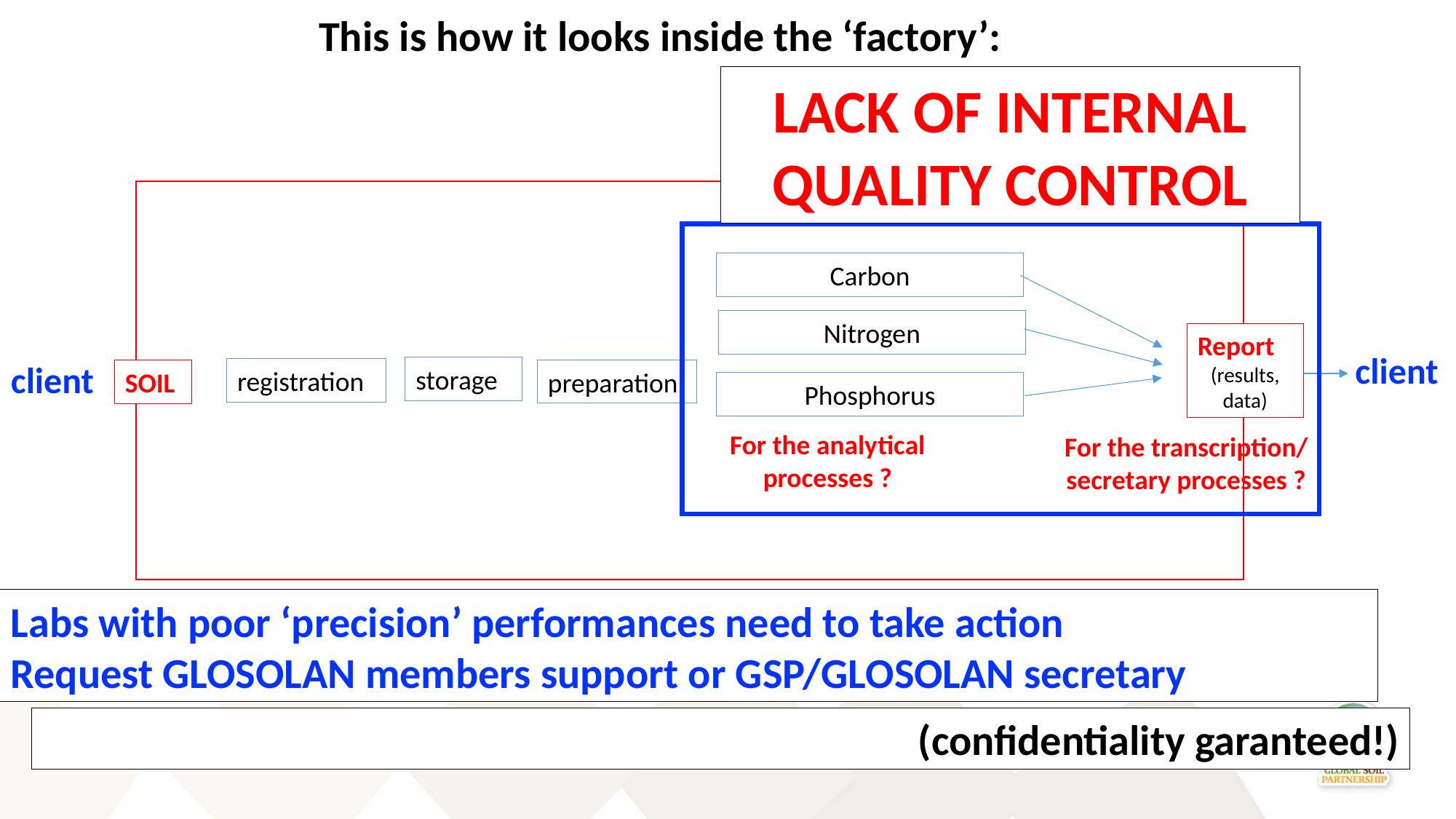

This is how it looks inside the ‘factory’:
LACK OF INTERNAL QUALITY CONTROL

Carbon
Nitrogen
Report
(results, data)
client
client
storage
registration
preparation
SOIL
Phosphorus
For the analytical processes ?
For the transcription/ secretary processes ?
Labs with poor ‘precision’ performances need to take action
Request GLOSOLAN members support or GSP/GLOSOLAN secretary
(confidentiality garanteed!)